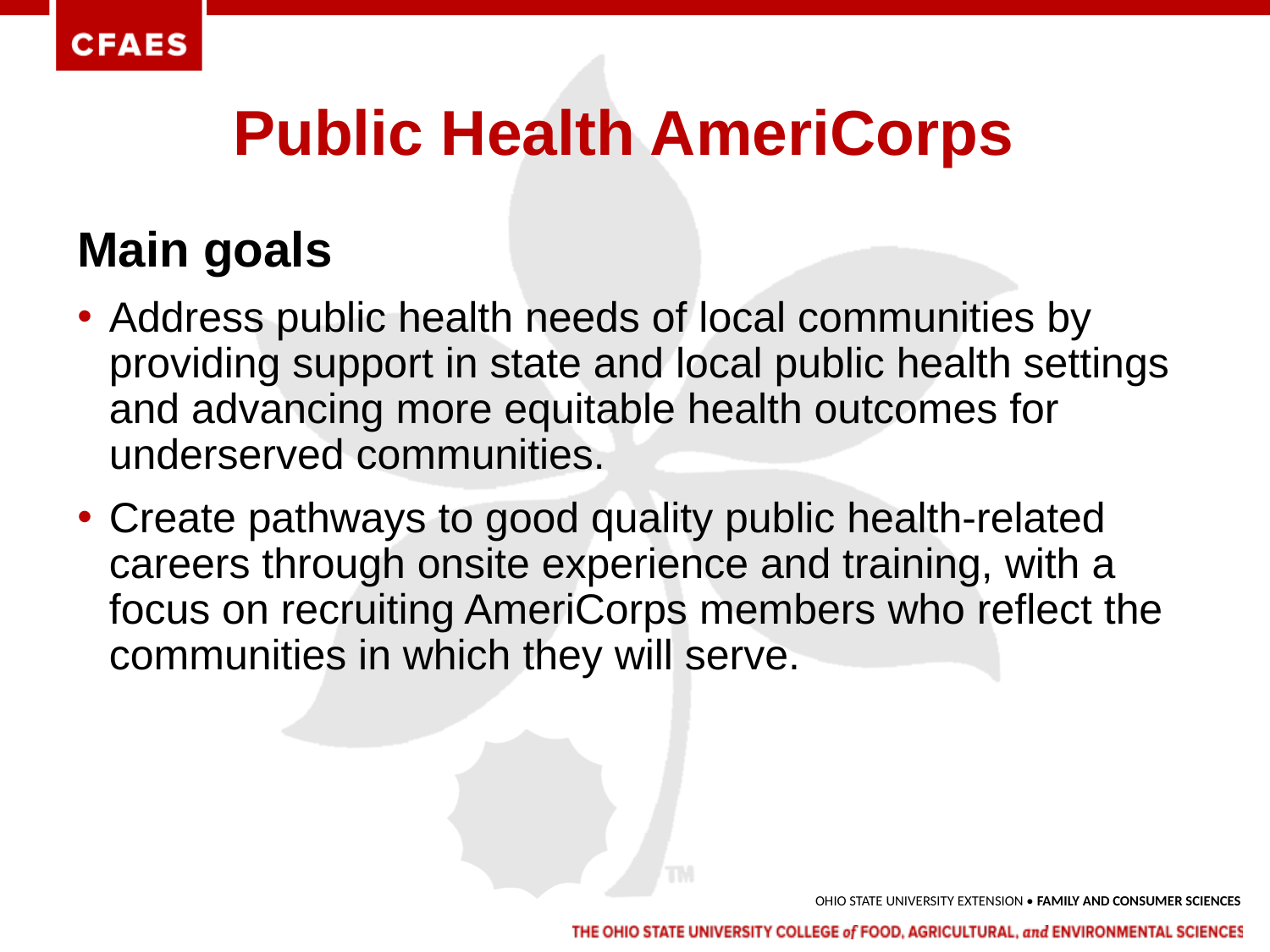

# Public Health AmeriCorps
Main goals
Address public health needs of local communities by providing support in state and local public health settings and advancing more equitable health outcomes for underserved communities.
Create pathways to good quality public health-related careers through onsite experience and training, with a focus on recruiting AmeriCorps members who reflect the communities in which they will serve.